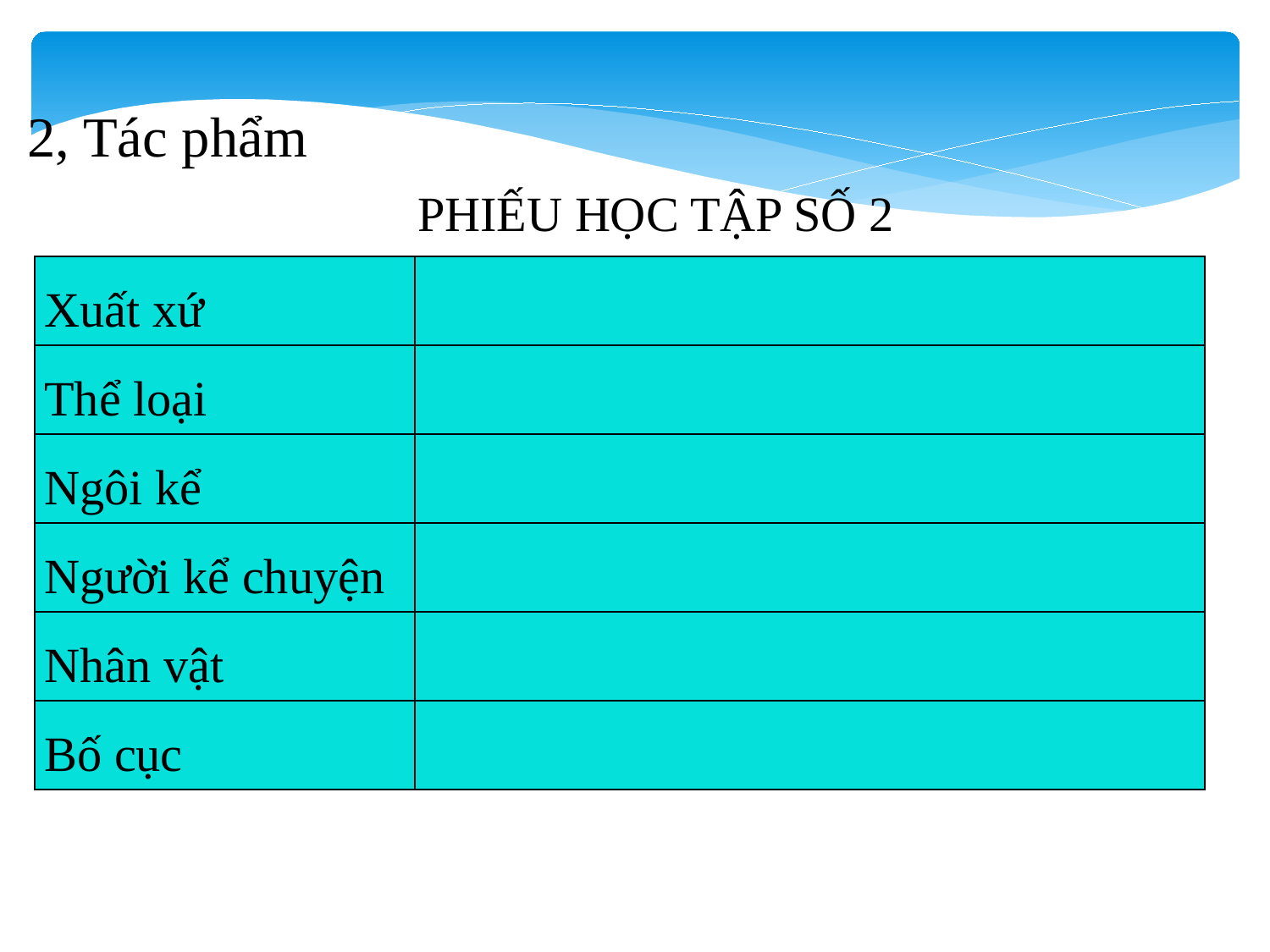

2, Tác phẩm
PHIẾU HỌC TẬP SỐ 2
| Xuất xứ |  |
| --- | --- |
| Thể loại |  |
| Ngôi kể |  |
| Người kể chuyện |  |
| Nhân vật |  |
| Bố cục |  |